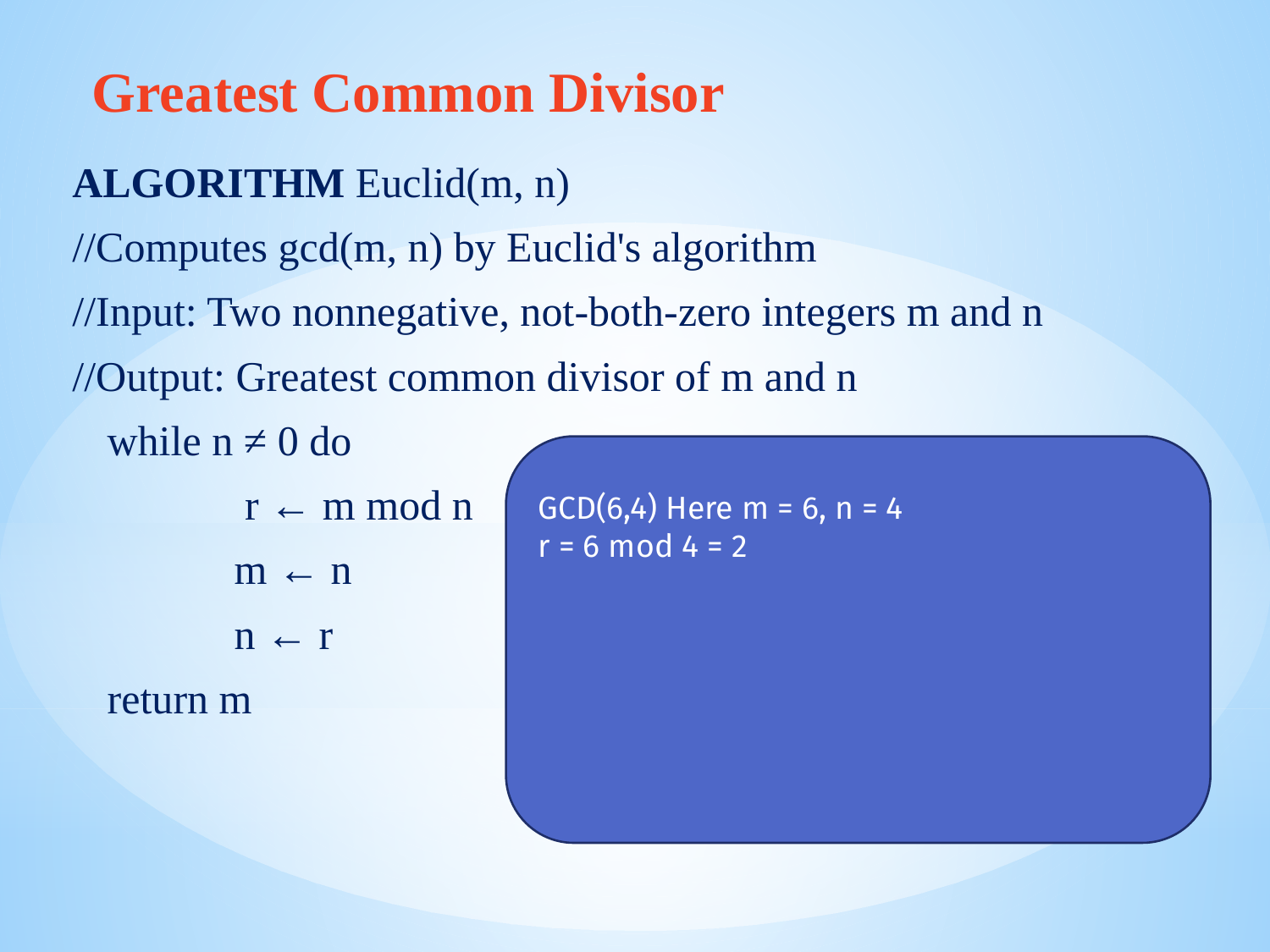

Greatest Common Divisor
ALGORITHM Euclid(m, n)
//Computes gcd(m, n) by Euclid's algorithm
//Input: Two nonnegative, not-both-zero integers m and n
//Output: Greatest common divisor of m and n
	while n ≠ 0 do
		 r ← m mod n
		m ← n
		n ← r
	return m
GCD(6,4) Here m = 6, n = 4
r = 6 mod 4 = 2